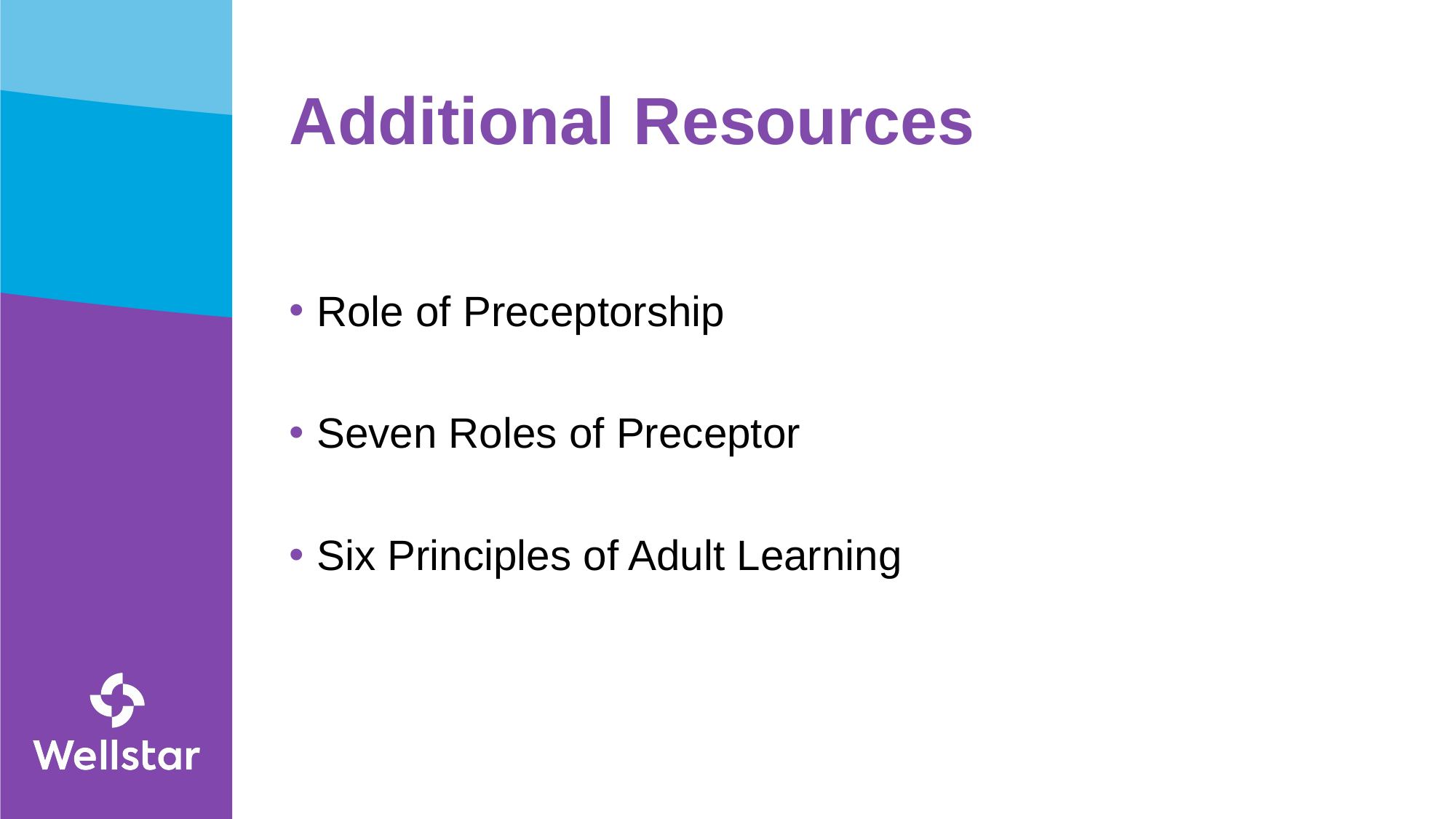

# Additional Resources

Role of Preceptorship

Seven Roles of Preceptor

Six Principles of Adult Learning